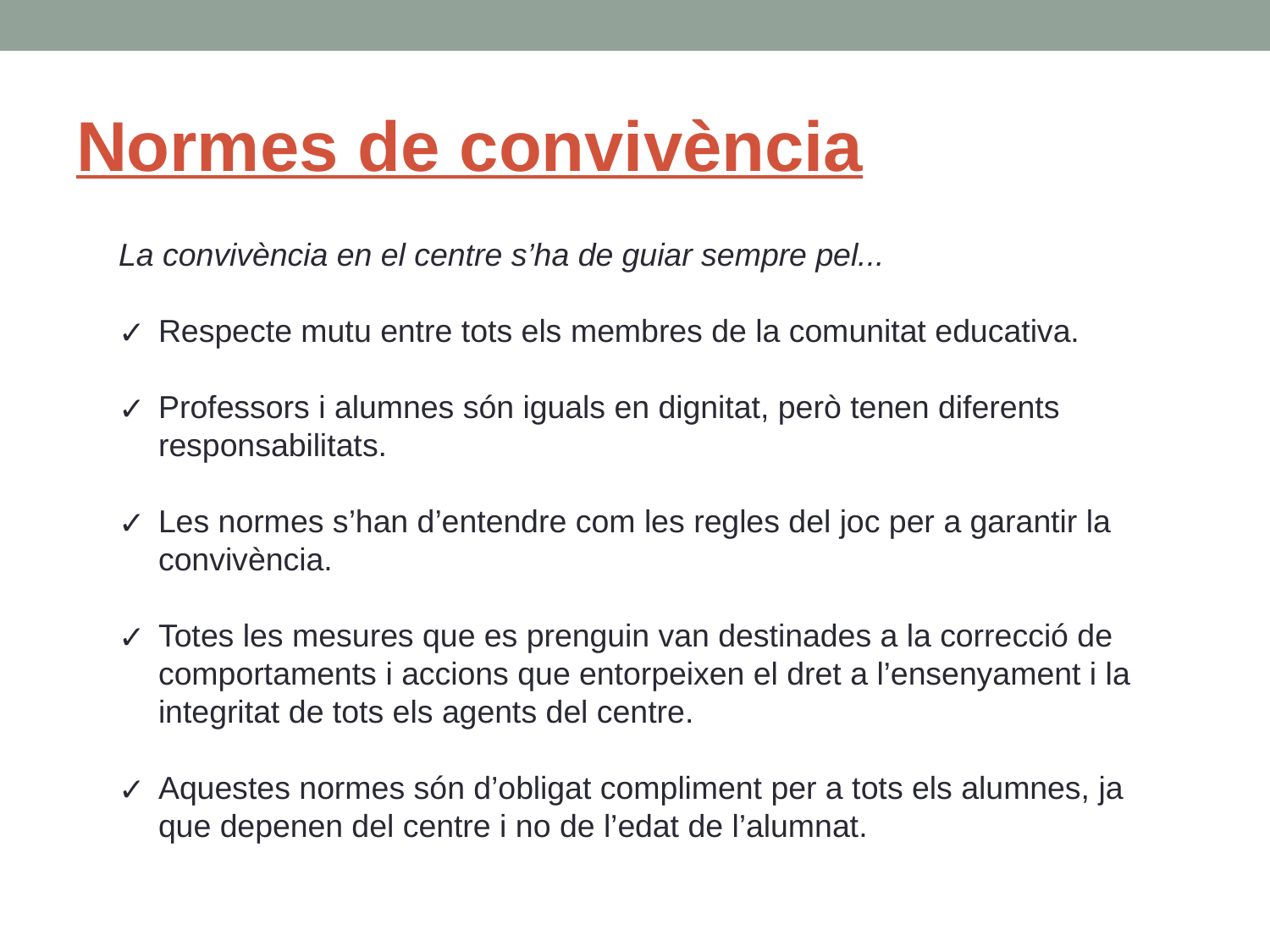

# Normes de convivència
La convivència en el centre s’ha de guiar sempre pel...

Respecte mutu entre tots els membres de la comunitat educativa.

Professors i alumnes són iguals en dignitat, però tenen diferents responsabilitats.

Les normes s’han d’entendre com les regles del joc per a garantir la convivència.

Totes les mesures que es prenguin van destinades a la correcció de comportaments i accions que entorpeixen el dret a l’ensenyament i la integritat de tots els agents del centre.

Aquestes normes són d’obligat compliment per a tots els alumnes, ja que depenen del centre i no de l’edat de l’alumnat.